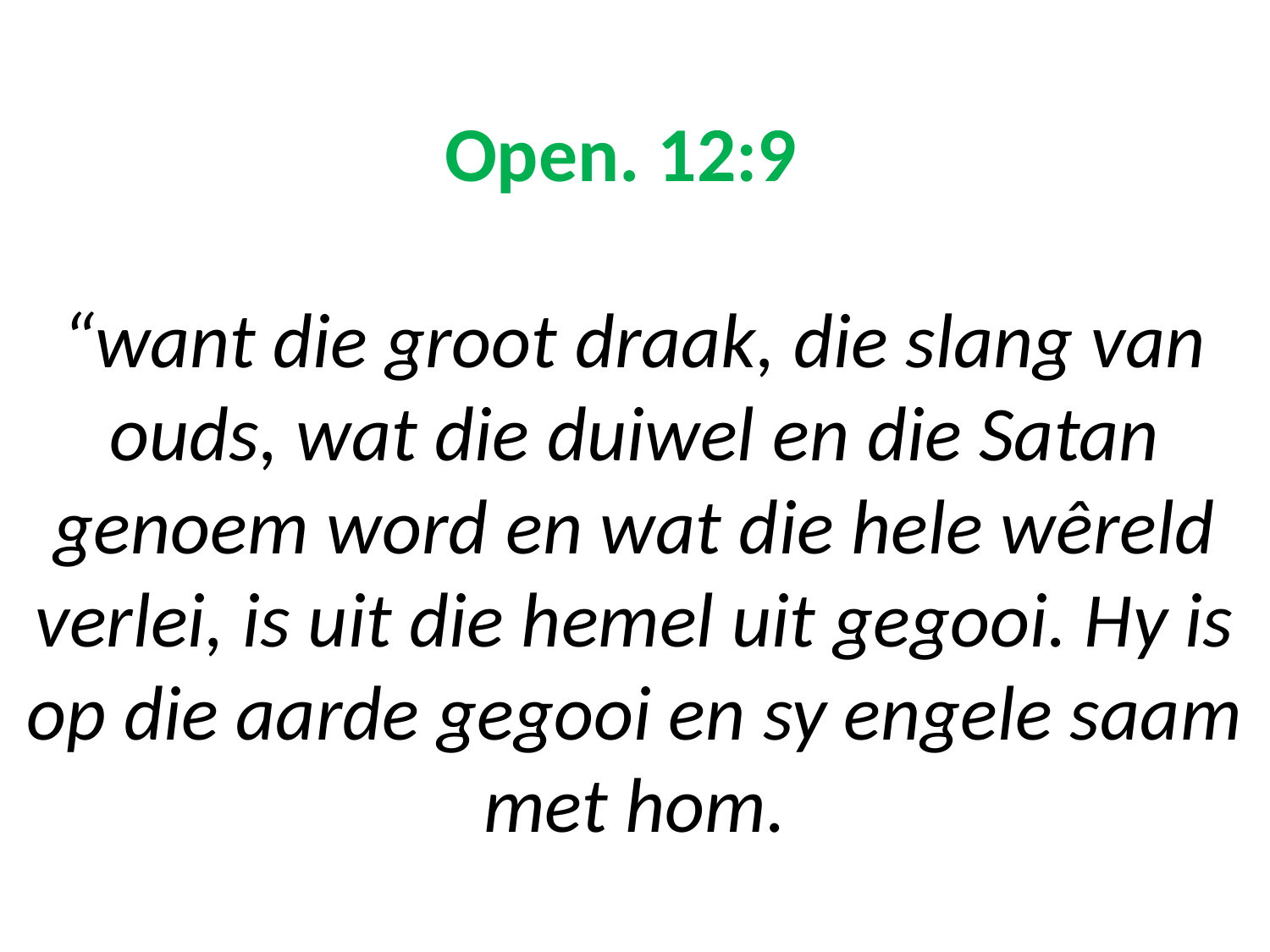

# Open. 12:9 “want die groot draak, die slang van ouds, wat die duiwel en die Satan genoem word en wat die hele wêreld verlei, is uit die hemel uit gegooi. Hy is op die aarde gegooi en sy engele saam met hom.